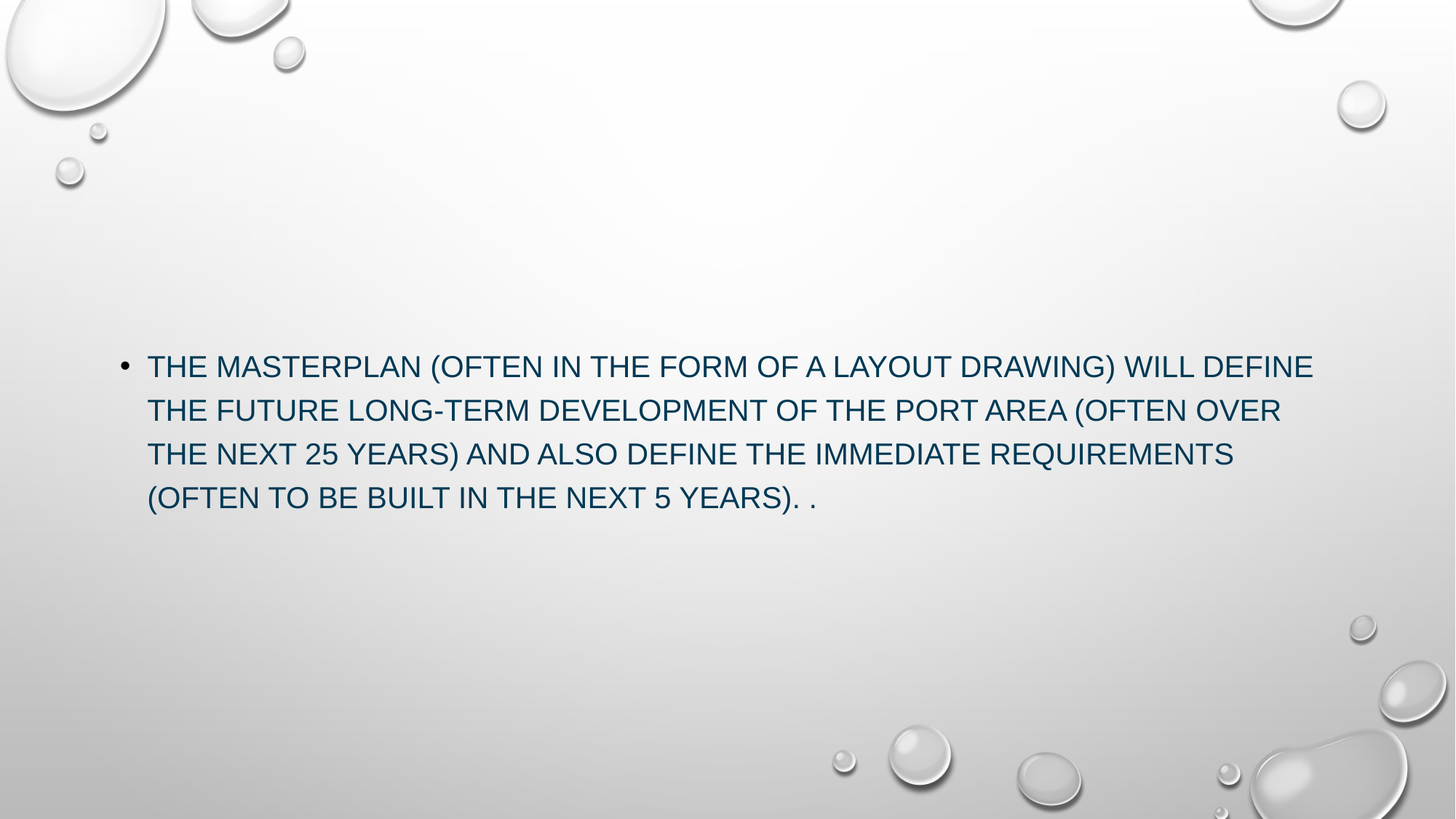

#

The masterplan (often in the form of a layout drawing) will define the future long-term development of the port area (often over the next 25 years) and also define the immediate requirements (often to be built in the next 5 years). .